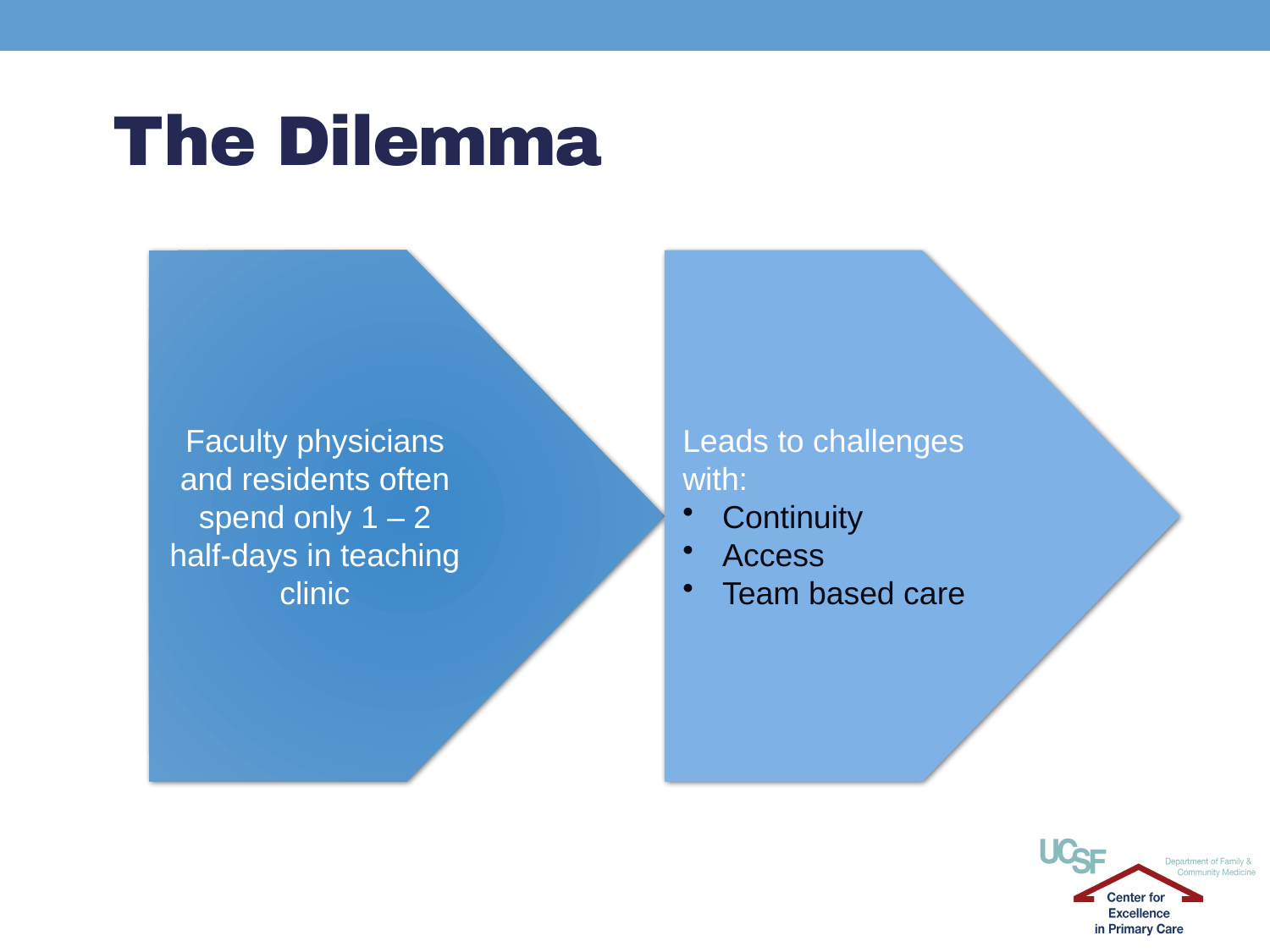

# The Dilemma
Faculty physicians and residents often spend only 1 – 2 half-days in teaching clinic
Leads to challenges with:
Continuity
Access
Team based care